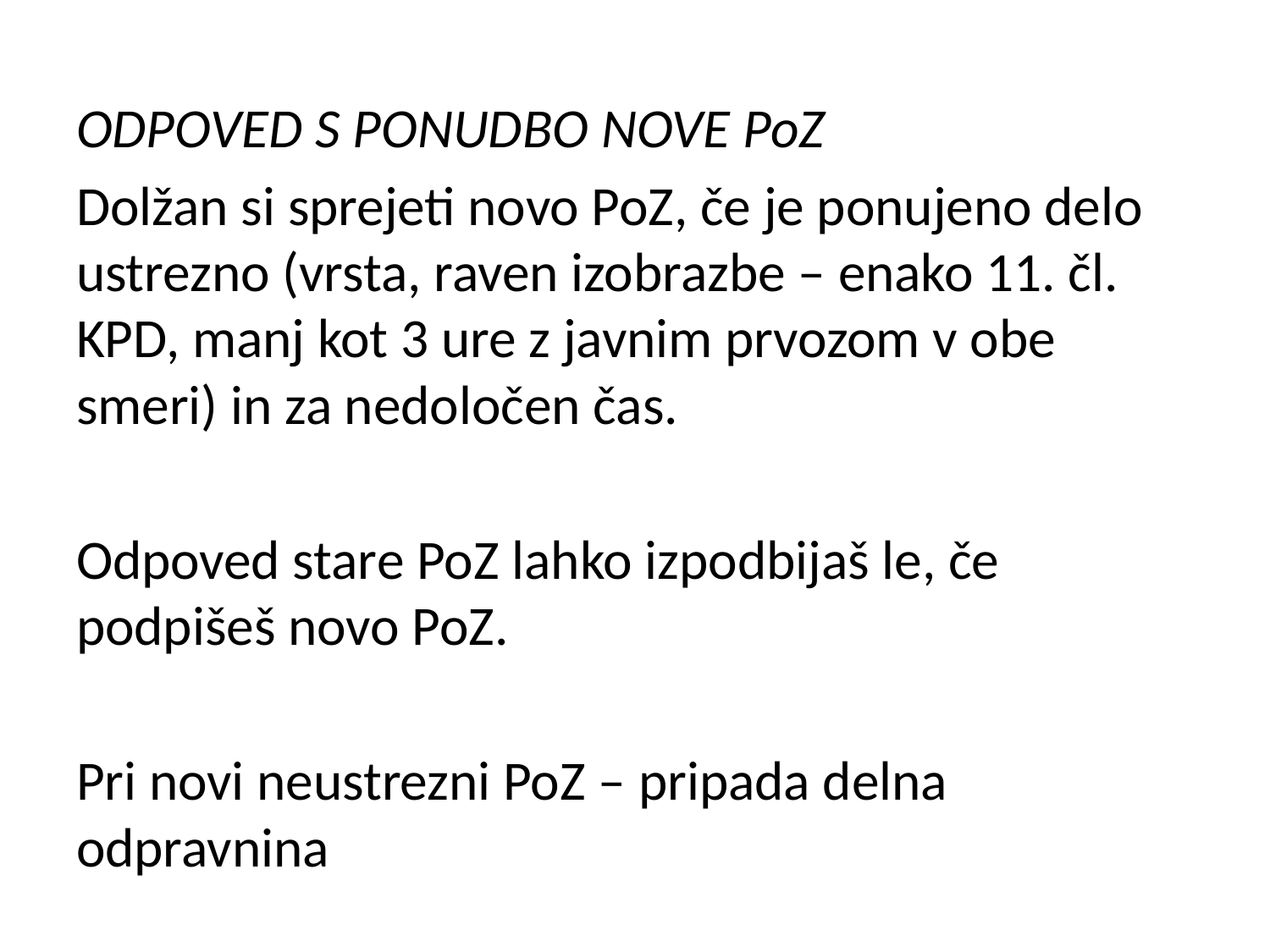

ODPOVED S PONUDBO NOVE PoZ
Dolžan si sprejeti novo PoZ, če je ponujeno delo ustrezno (vrsta, raven izobrazbe – enako 11. čl. KPD, manj kot 3 ure z javnim prvozom v obe smeri) in za nedoločen čas.

Odpoved stare PoZ lahko izpodbijaš le, če podpišeš novo PoZ.

Pri novi neustrezni PoZ – pripada delna odpravnina